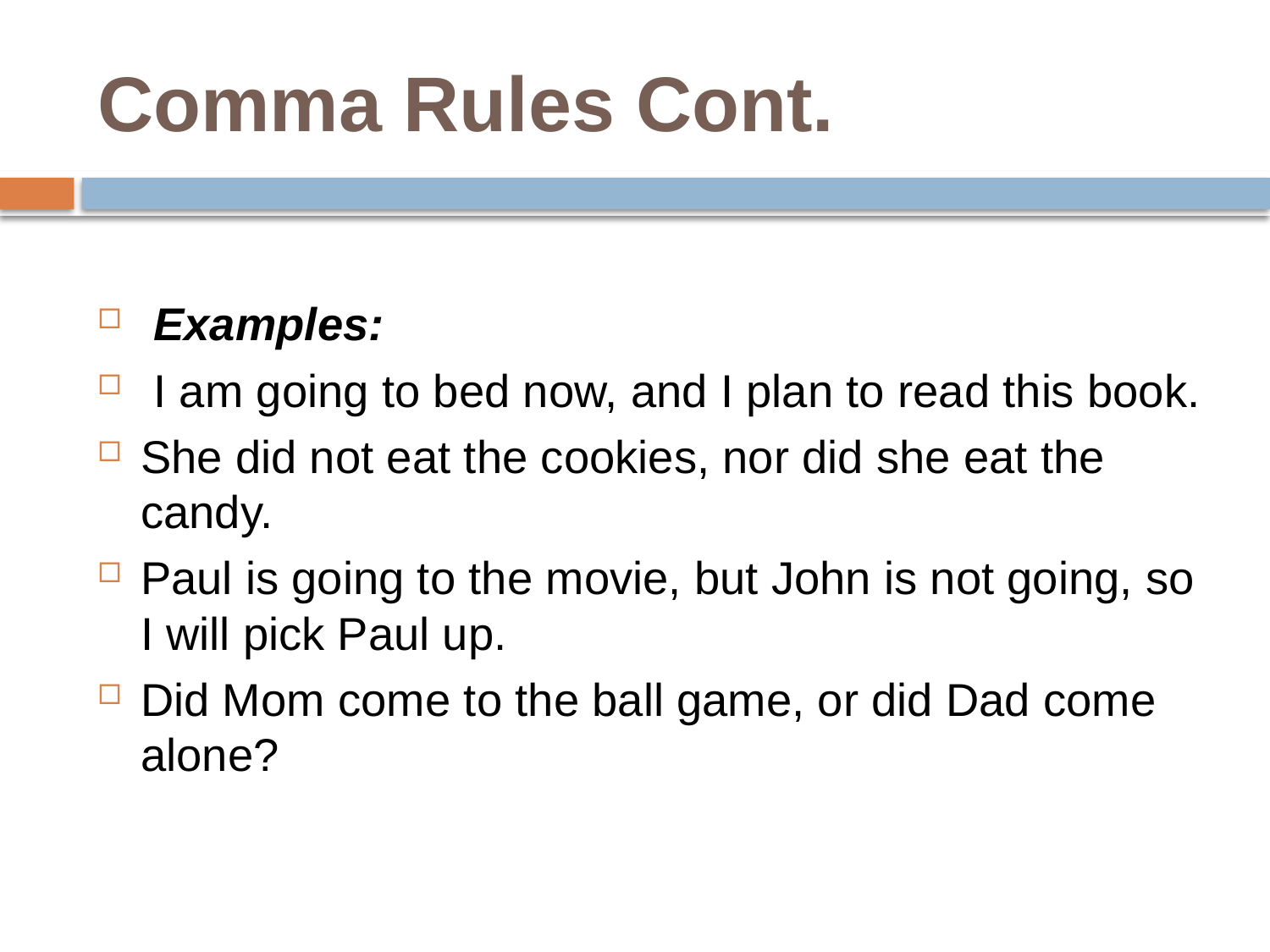

# Comma Rules Cont.

 Examples:
 I am going to bed now, and I plan to read this book.
She did not eat the cookies, nor did she eat the candy.
Paul is going to the movie, but John is not going, so I will pick Paul up.
Did Mom come to the ball game, or did Dad come alone?